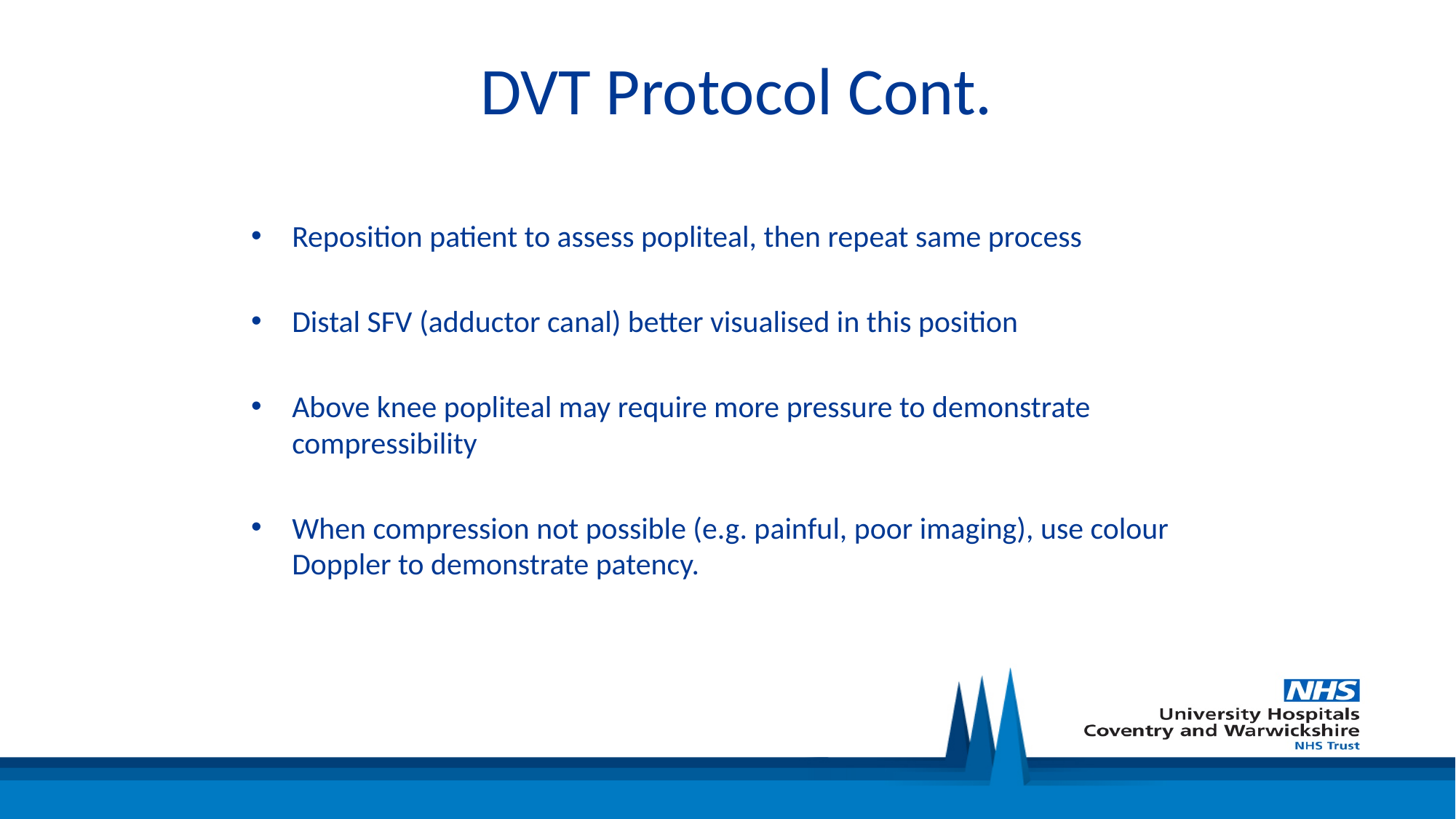

# DVT Protocol Cont.

Reposition patient to assess popliteal, then repeat same process

Distal SFV (adductor canal) better visualised in this position

Above knee popliteal may require more pressure to demonstrate compressibility

When compression not possible (e.g. painful, poor imaging), use colour Doppler to demonstrate patency.